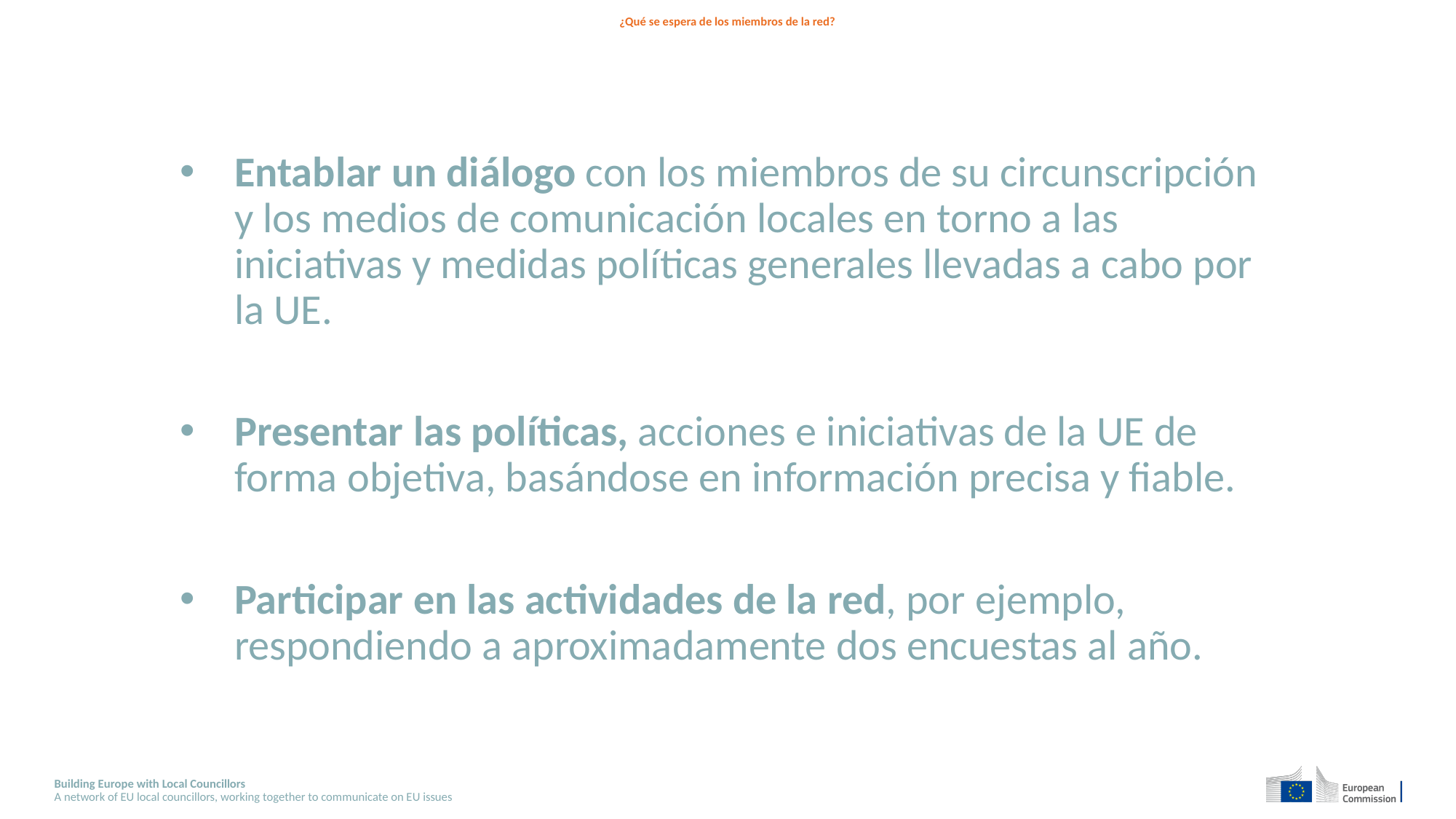

# ¿Qué se espera de los miembros de la red?
Entablar un diálogo con los miembros de su circunscripción y los medios de comunicación locales en torno a las iniciativas y medidas políticas generales llevadas a cabo por la UE.

Presentar las políticas, acciones e iniciativas de la UE de forma objetiva, basándose en información precisa y fiable.

Participar en las actividades de la red, por ejemplo, respondiendo a aproximadamente dos encuestas al año.